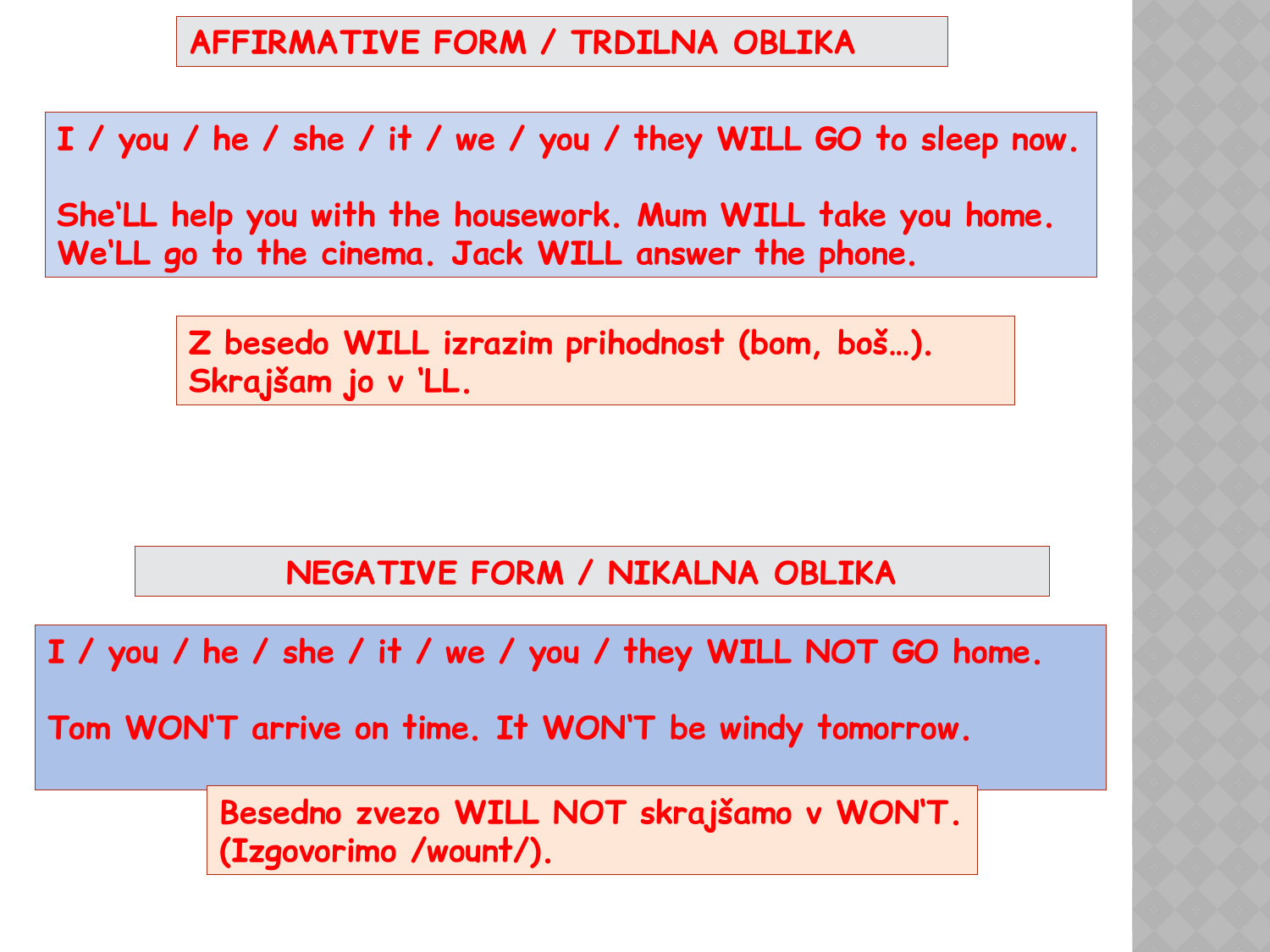

AFFIRMATIVE FORM / TRDILNA OBLIKA
I / you / he / she / it / we / you / they WILL GO to sleep now.

She‘LL help you with the housework. Mum WILL take you home.
We‘LL go to the cinema. Jack WILL answer the phone.
Z besedo WILL izrazim prihodnost (bom, boš…).
Skrajšam jo v ‘LL.
NEGATIVE FORM / NIKALNA OBLIKA
I / you / he / she / it / we / you / they WILL NOT GO home.

Tom WON‘T arrive on time. It WON‘T be windy tomorrow.
Besedno zvezo WILL NOT skrajšamo v WON‘T.
(Izgovorimo /wount/).